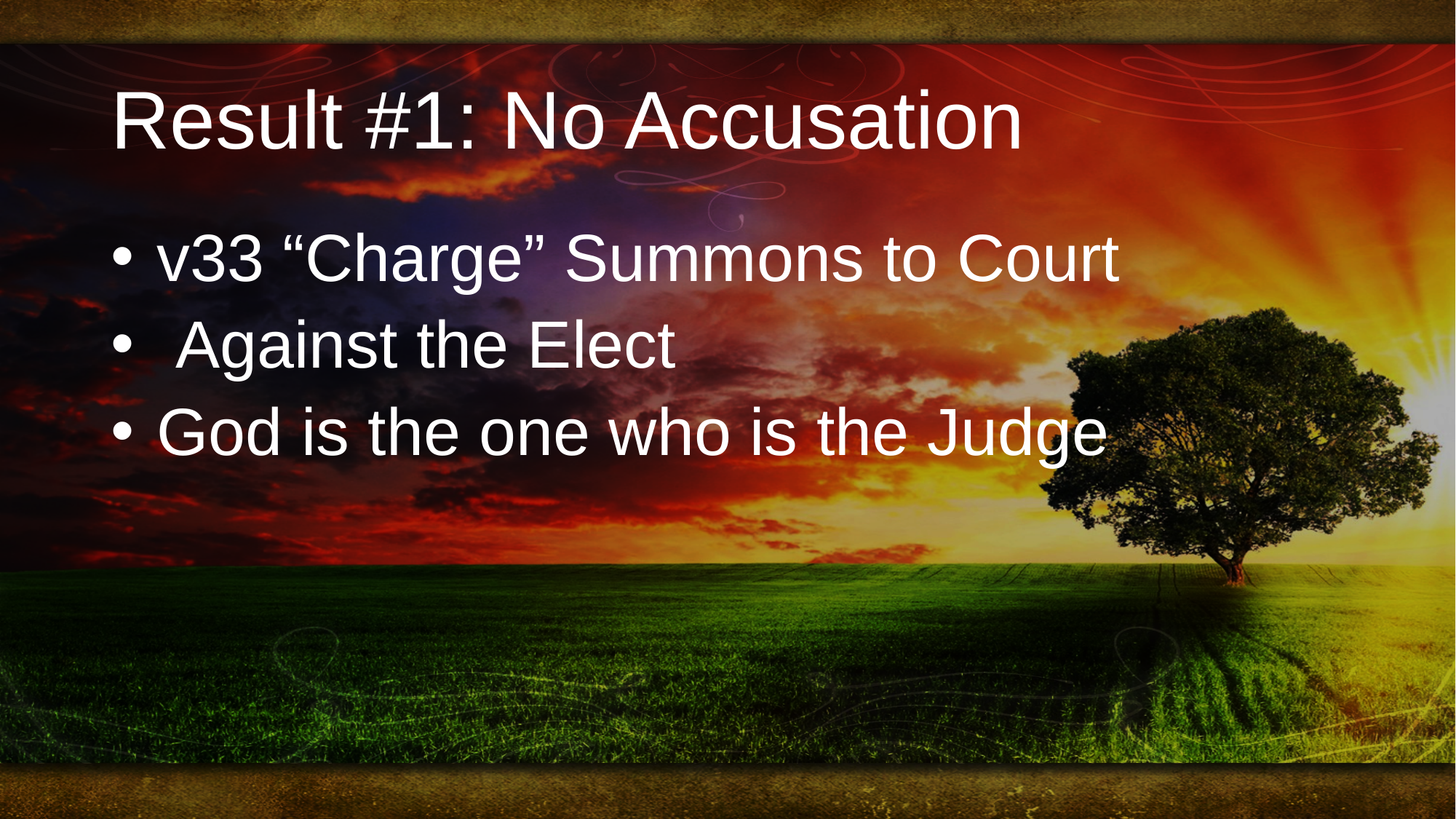

# Result #1: No Accusation
 v33 “Charge” Summons to Court
  Against the Elect
 God is the one who is the Judge